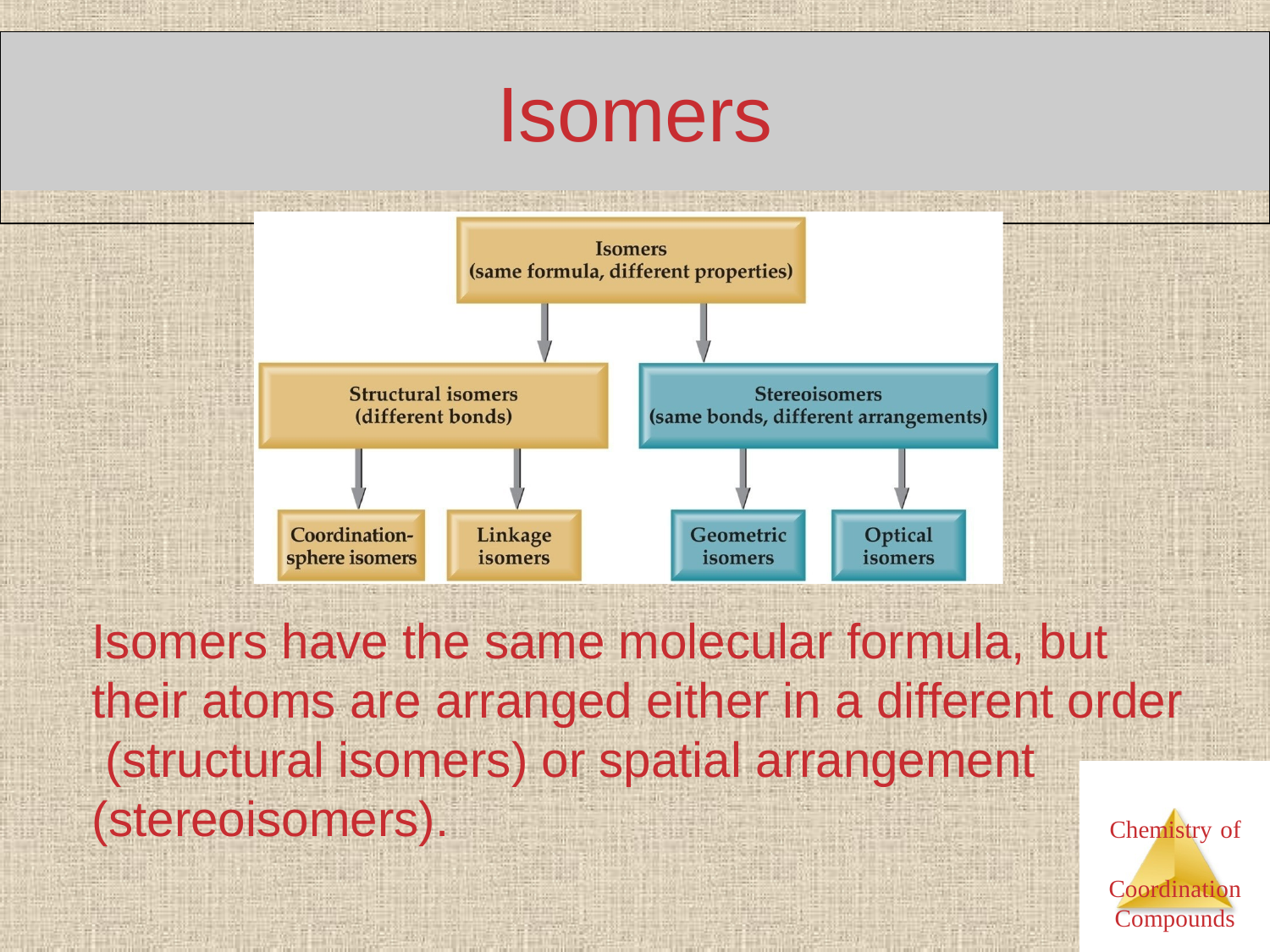

# Isomers

Isomers have the same molecular formula, but  their atoms are arranged either in a different order  (structural isomers) or spatial arrangement
(stereoisomers).
Chemistry of  Coordination  Compounds